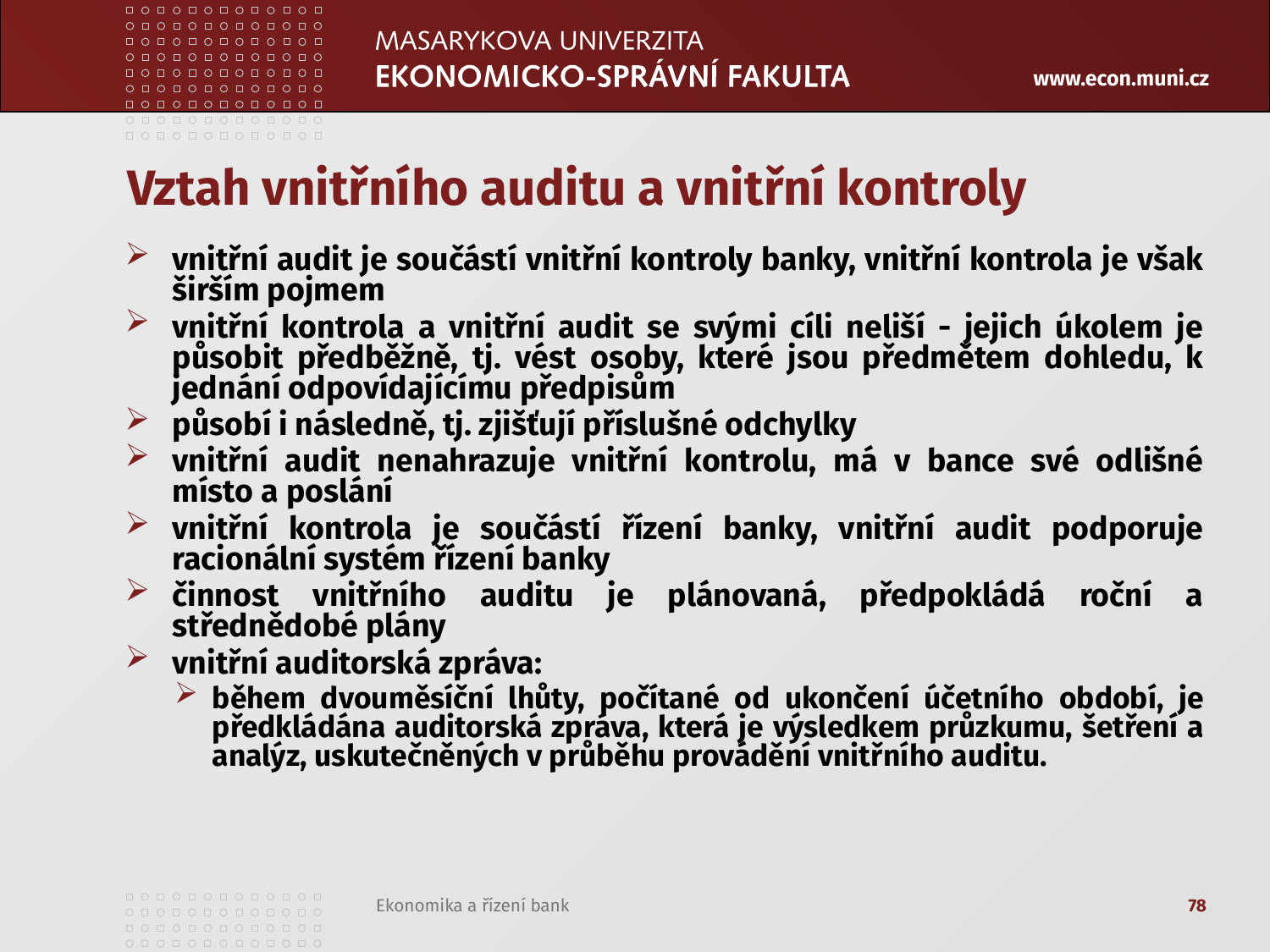

# Vztah vnitřního auditu a vnitřní kontroly
vnitřní audit je součástí vnitřní kontroly banky, vnitřní kontrola je však širším pojmem
vnitřní kontrola a vnitřní audit se svými cíli neliší - jejich úkolem je působit předběžně, tj. vést osoby, které jsou předmětem dohledu, k jednání odpovídajícímu předpisům
působí i následně, tj. zjišťují příslušné odchylky
vnitřní audit nenahrazuje vnitřní kontrolu, má v bance své odlišné místo a poslání
vnitřní kontrola je součástí řízení banky, vnitřní audit podporuje racionální systém řízení banky
činnost vnitřního auditu je plánovaná, předpokládá roční a střednědobé plány
vnitřní auditorská zpráva:
během dvouměsíční lhůty, počítané od ukončení účetního období, je předkládána auditorská zpráva, která je výsledkem průzkumu, šetření a analýz, uskutečněných v průběhu provádění vnitřního auditu.
78
Ekonomika a řízení bank